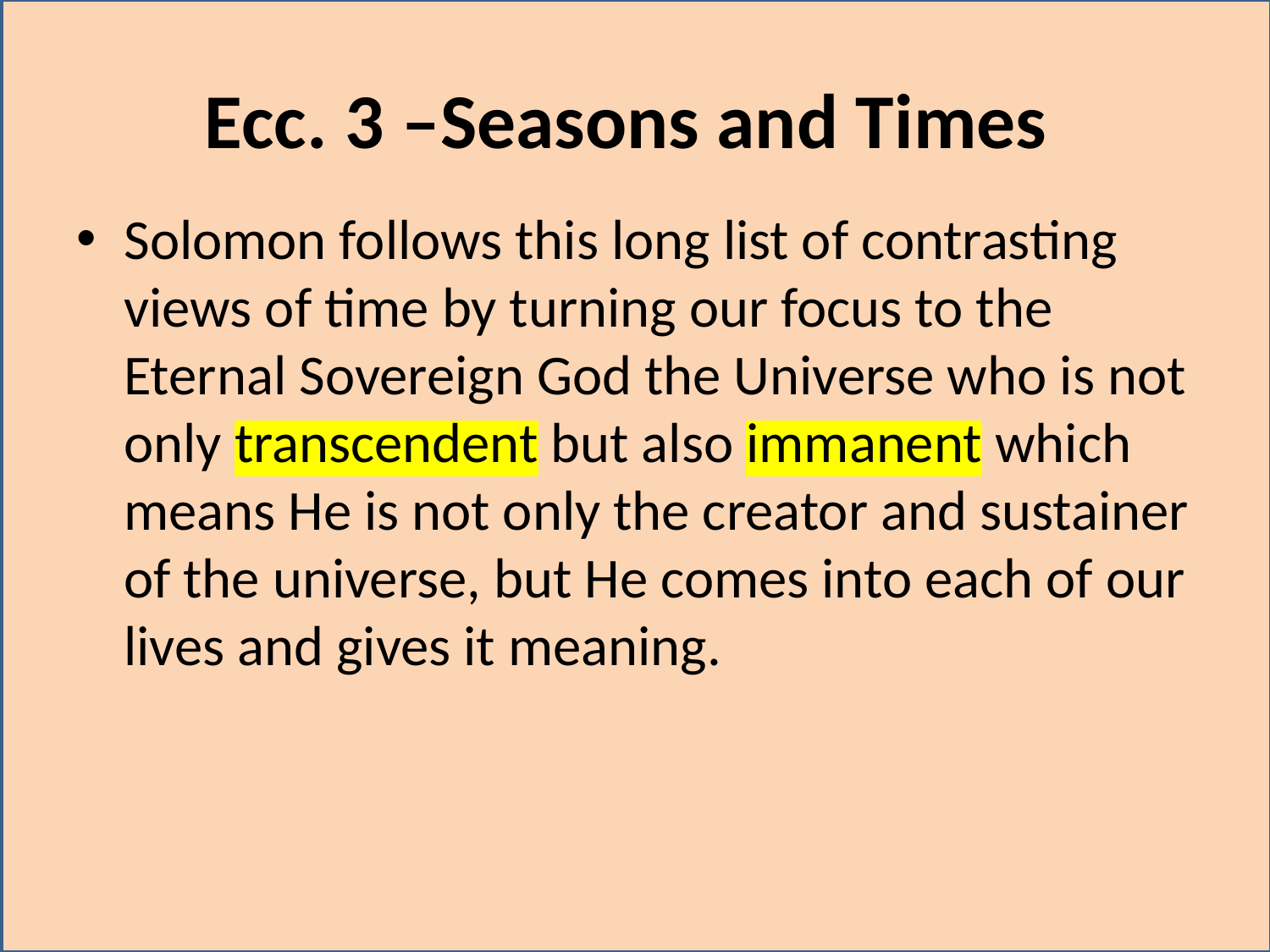

# Ecc. 3 –Seasons and Times
Solomon follows this long list of contrasting views of time by turning our focus to the Eternal Sovereign God the Universe who is not only transcendent but also immanent which means He is not only the creator and sustainer of the universe, but He comes into each of our lives and gives it meaning.